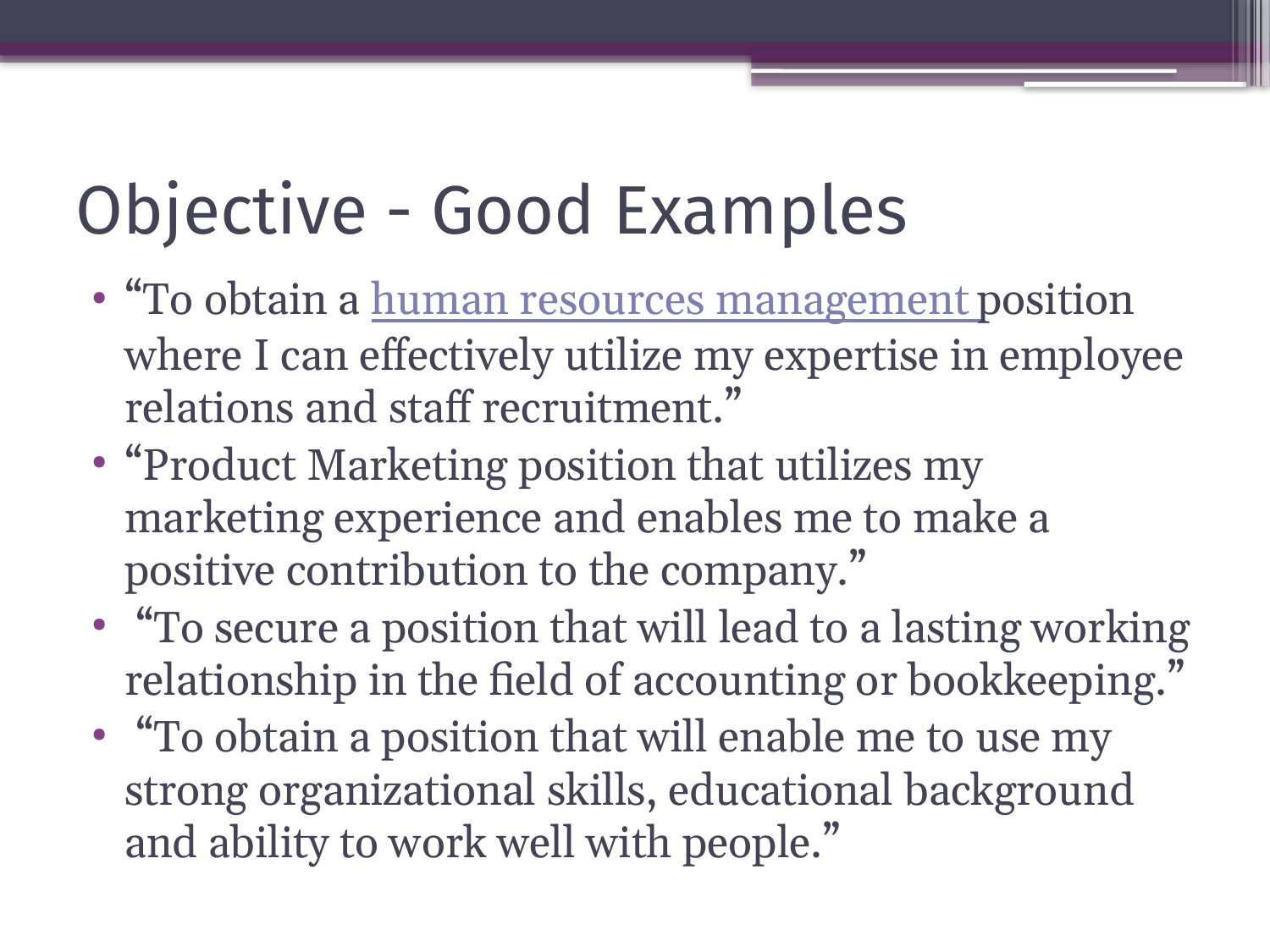

# Objective - Good Examples
“To obtain a human resources management position where I can effectively utilize my expertise in employee relations and staff recruitment.”
“Product Marketing position that utilizes my marketing experience and enables me to make a positive contribution to the company.”
 “To secure a position that will lead to a lasting working relationship in the field of accounting or bookkeeping.”
 “To obtain a position that will enable me to use my strong organizational skills, educational background and ability to work well with people.”